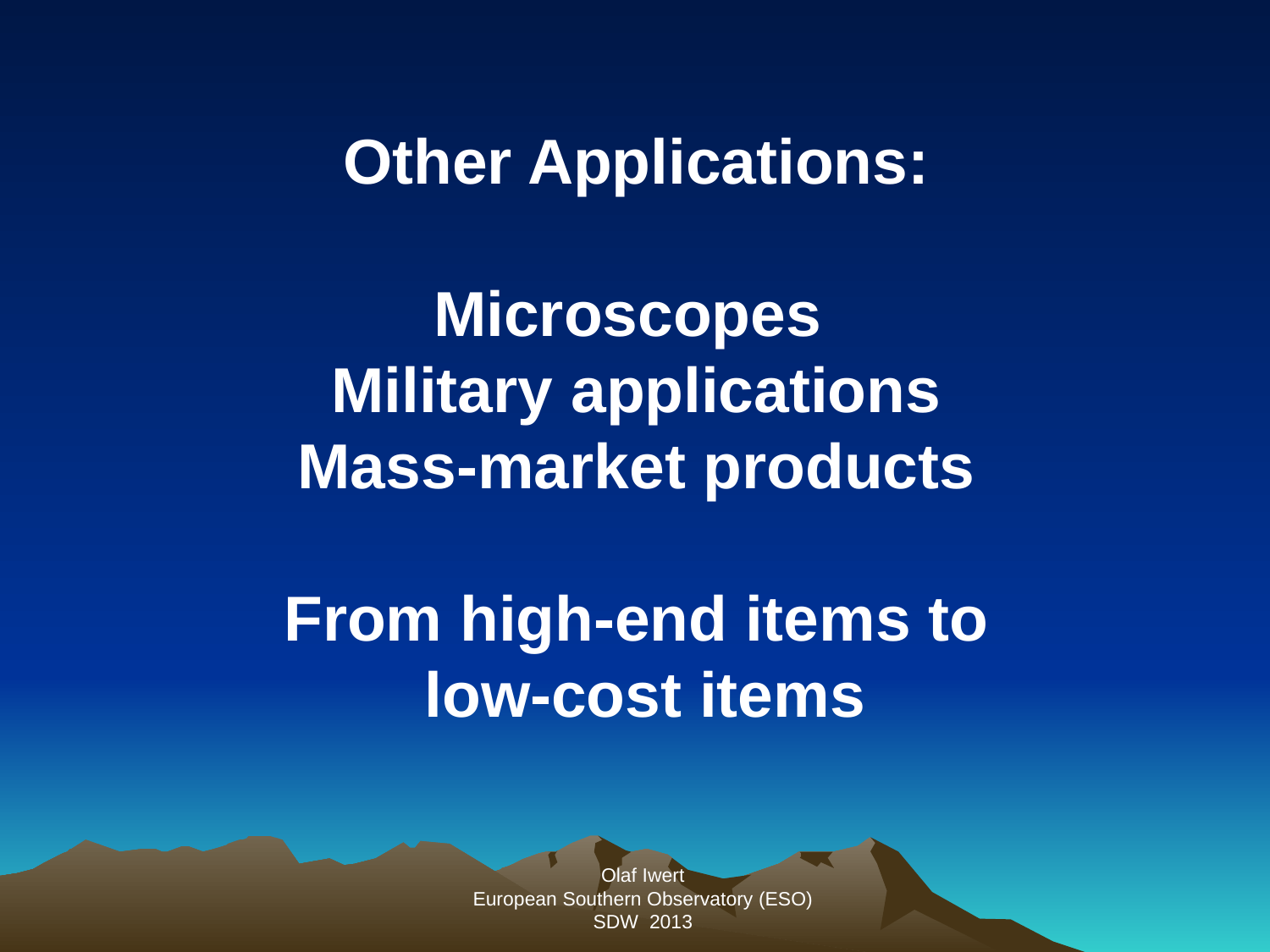

Other Applications:

Microscopes
Military applications
Mass-market products

From high-end items to
 low-cost items